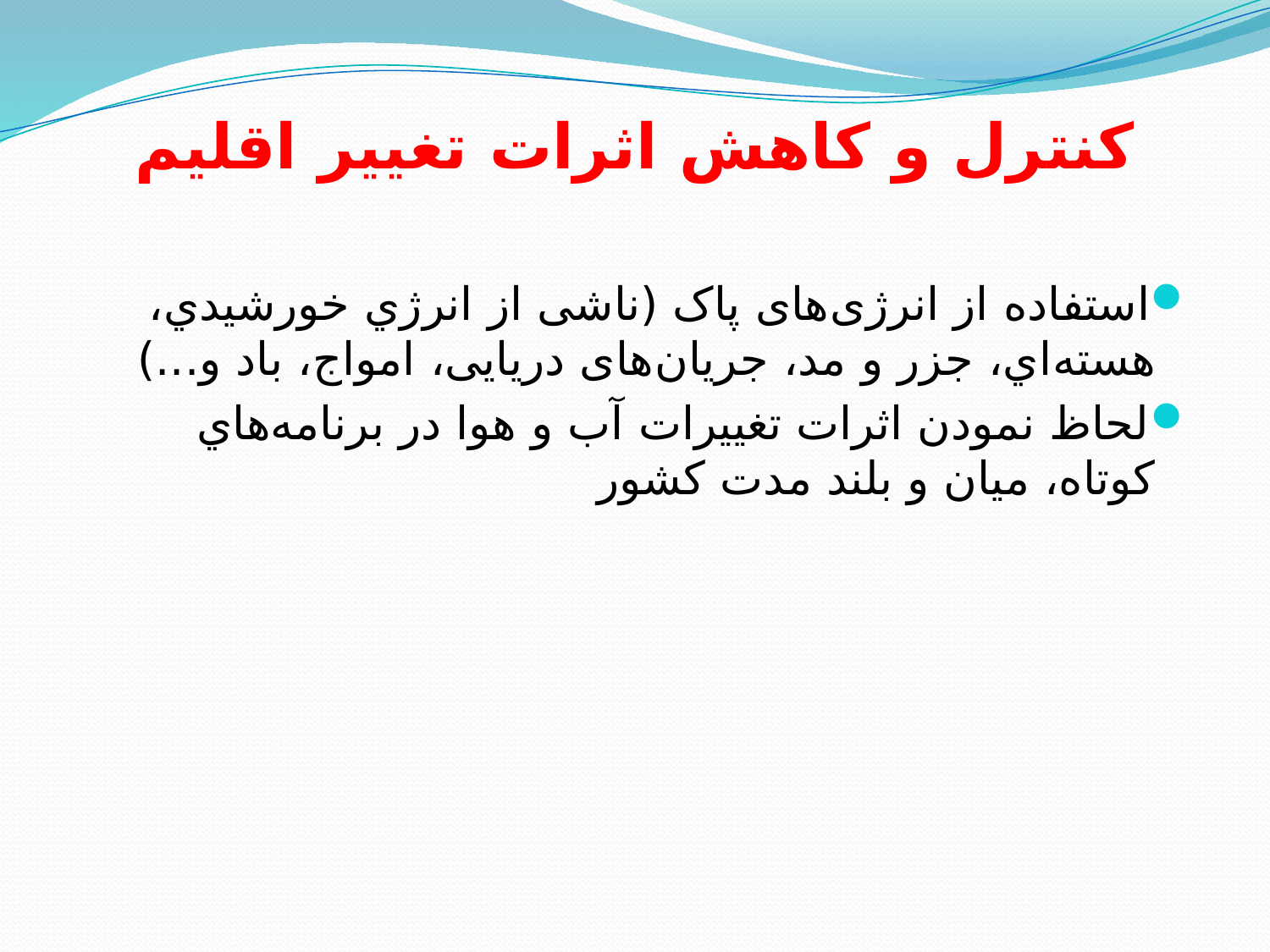

# كنترل و كاهش اثرات تغيير اقليم
استفاده از انرژی‌های پاک (ناشی از انرژي خورشيدي، هسته‌اي، جزر و مد، جریان‌های دریایی، امواج، باد و...)
لحاظ نمودن اثرات تغييرات آب و هوا در برنامه‌هاي كوتاه، ميان و بلند مدت كشور